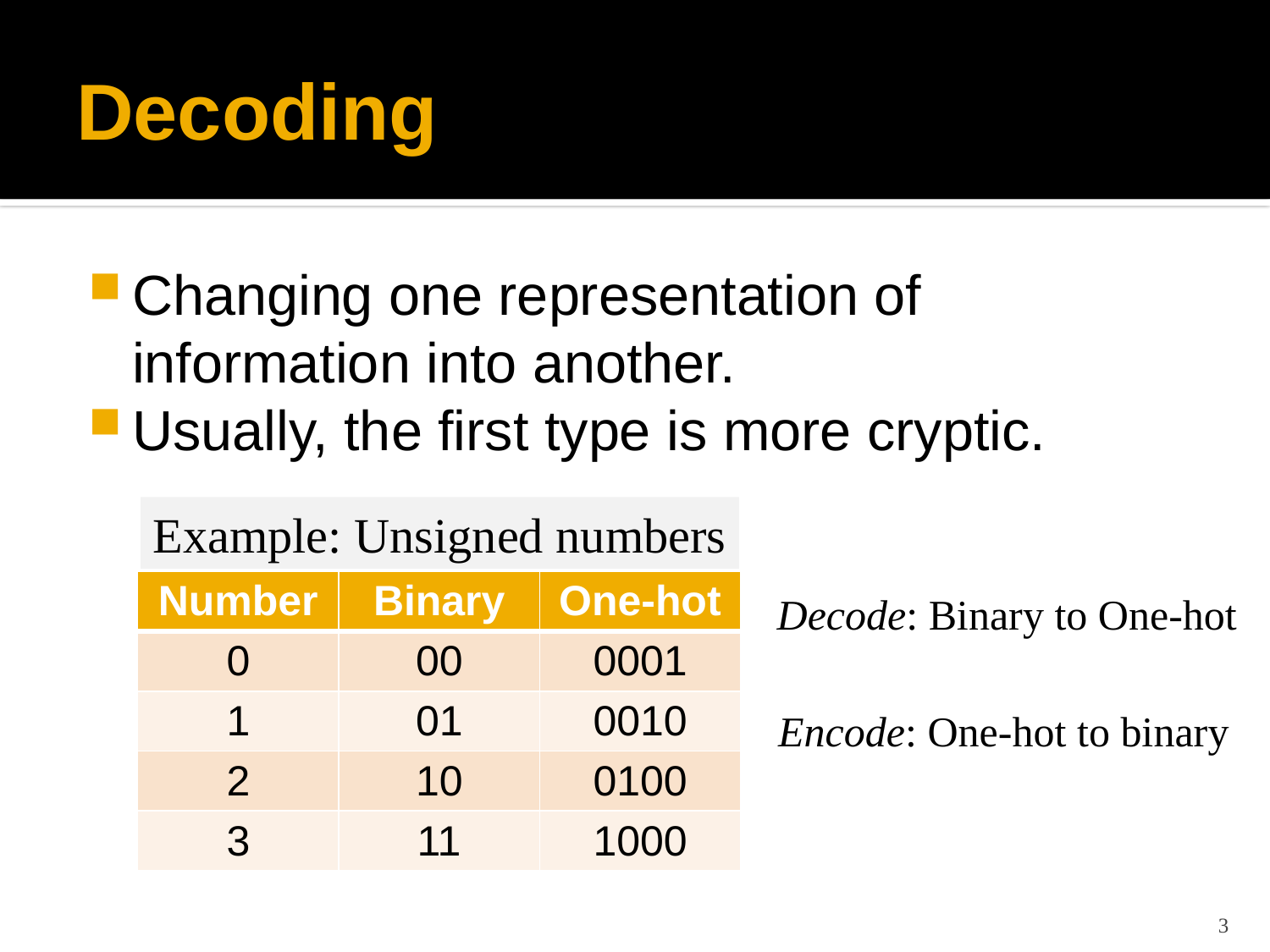

# Decoding
Changing one representation of information into another.
Usually, the first type is more cryptic.
Example: Unsigned numbers
| Number | Binary | One-hot |
| --- | --- | --- |
| 0 | 00 | 0001 |
| 1 | 01 | 0010 |
| 2 | 10 | 0100 |
| 3 | 11 | 1000 |
Decode: Binary to One-hot
Encode: One-hot to binary
3